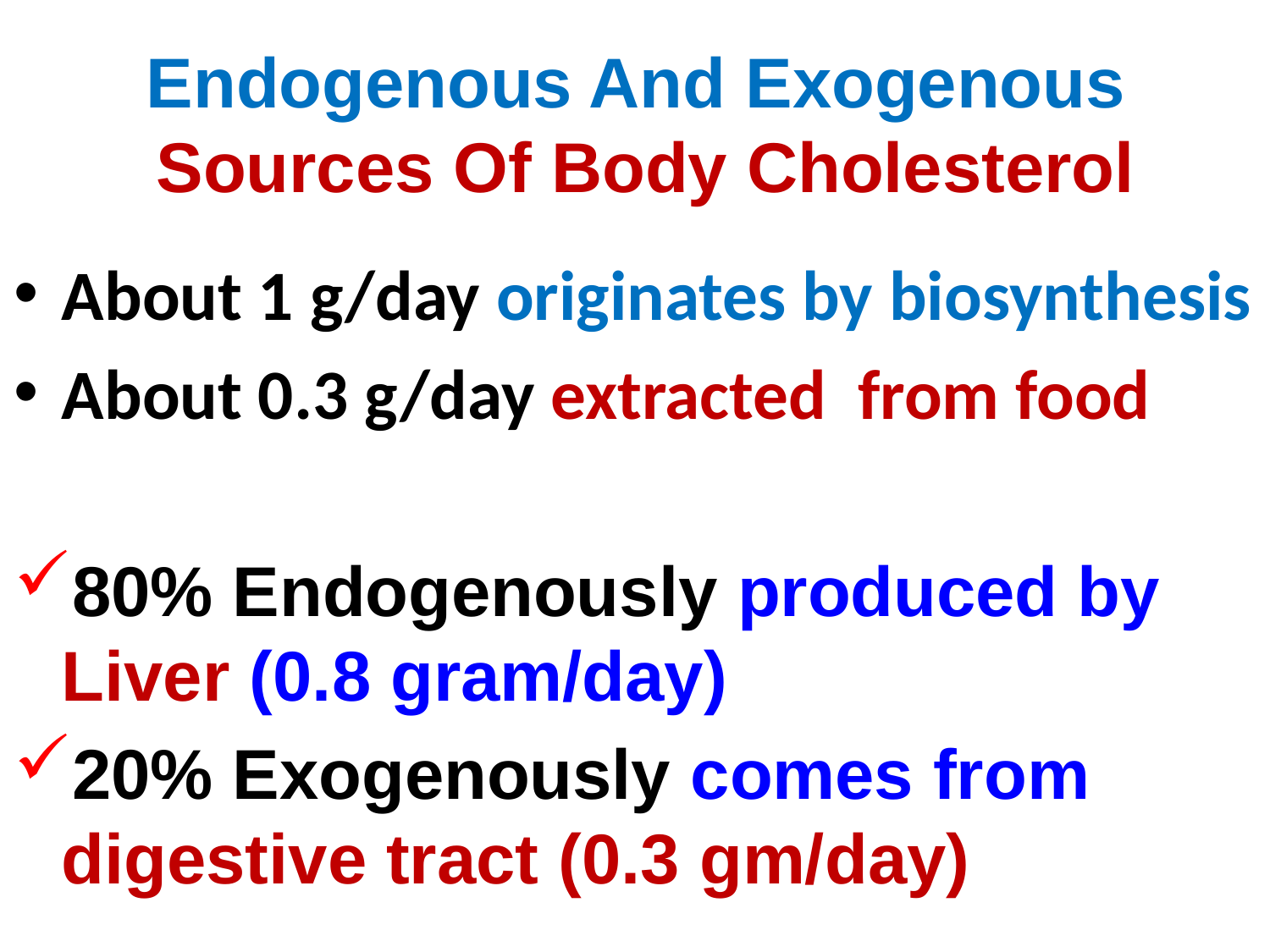

# Endogenous And Exogenous Sources Of Body Cholesterol
About 1 g/day originates by biosynthesis
About 0.3 g/day extracted  from food

80% Endogenously produced by Liver (0.8 gram/day)
20% Exogenously comes from  digestive tract (0.3 gm/day)